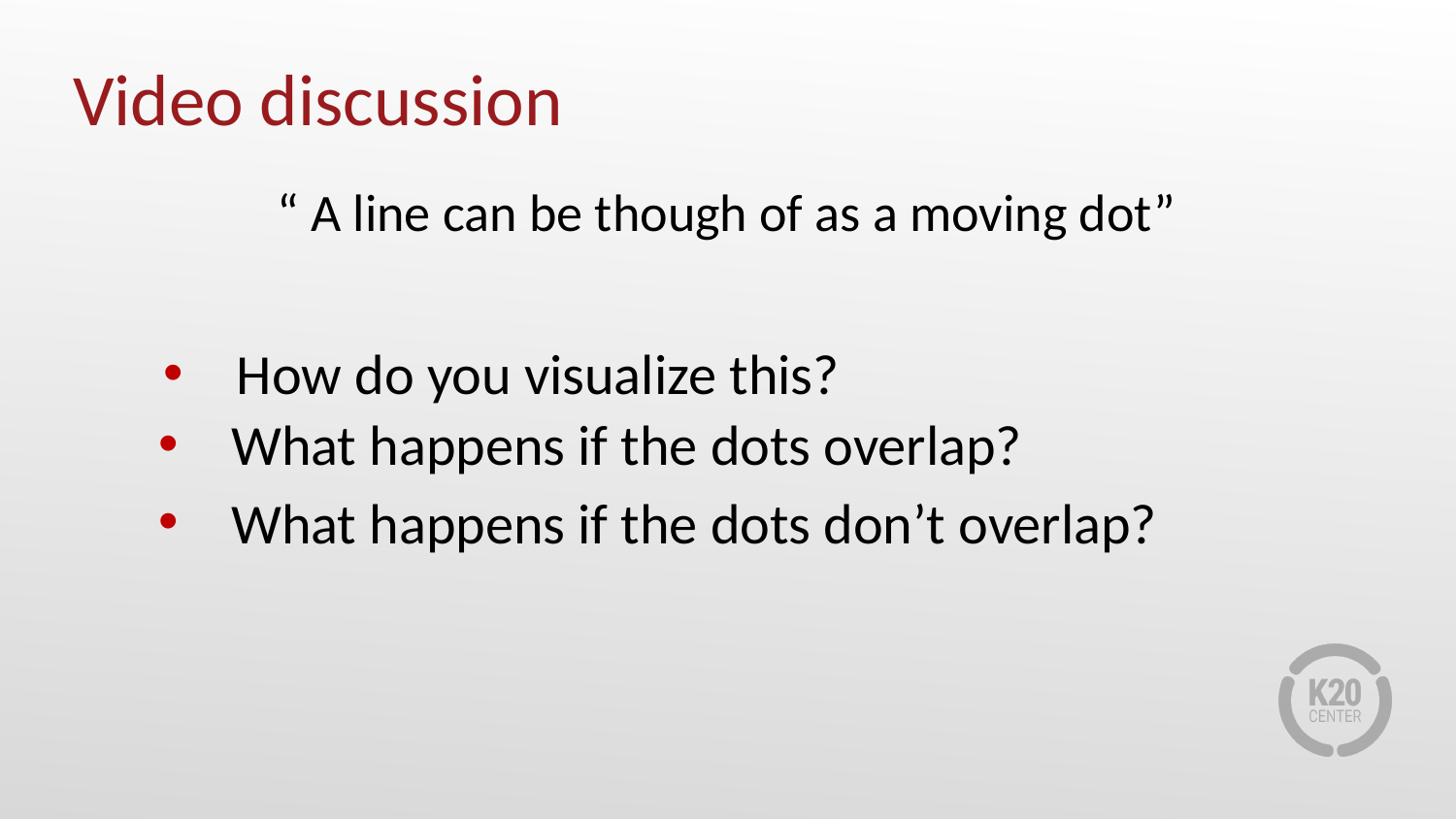

# Video discussion
“ A line can be though of as a moving dot”
How do you visualize this?
What happens if the dots overlap?
What happens if the dots don’t overlap?